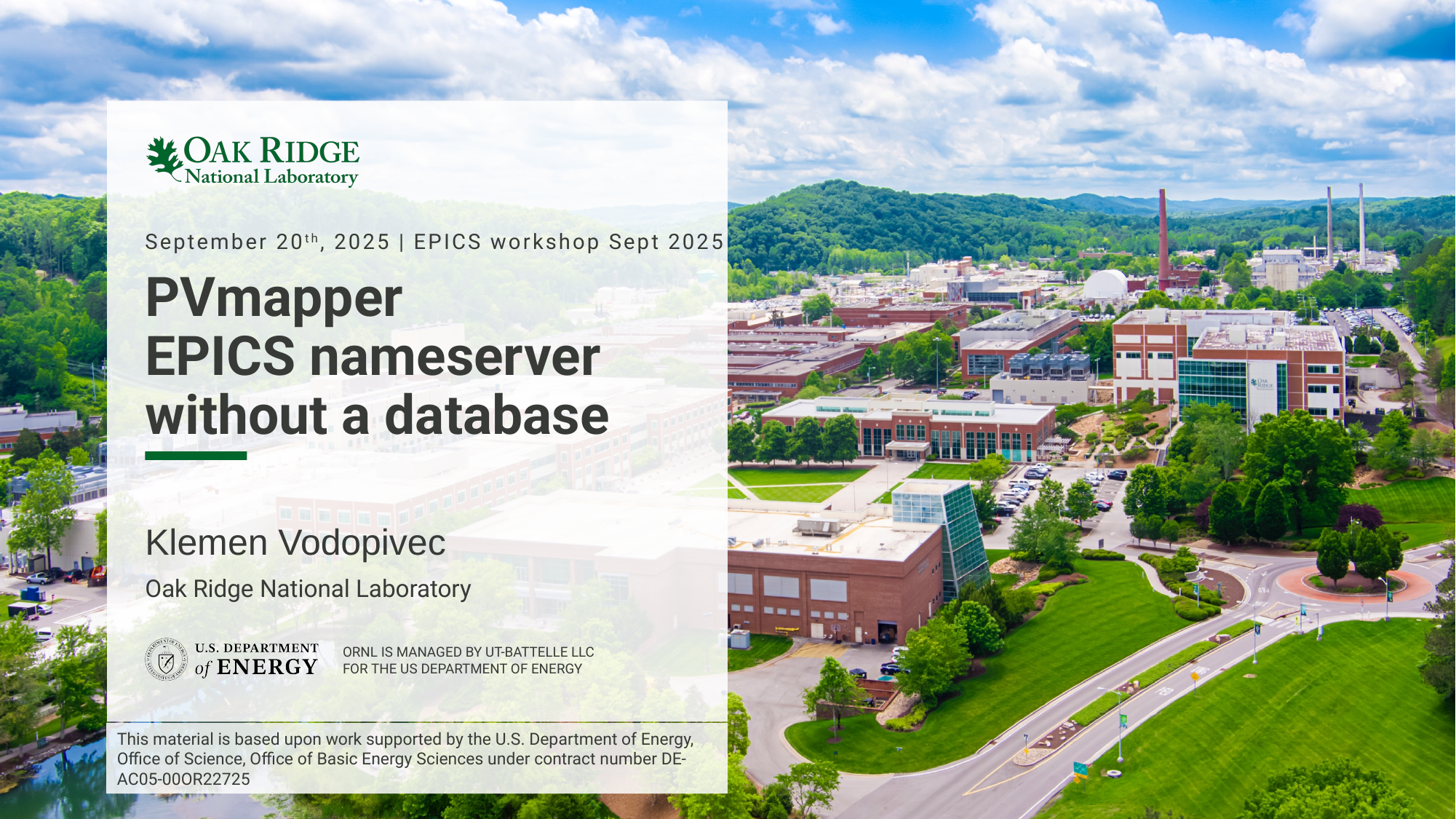

September 20th, 2025 | EPICS workshop Sept 2025
# PVmapper EPICS nameserver without a database

Klemen Vodopivec
Oak Ridge National Laboratory
This material is based upon work supported by the U.S. Department of Energy, Office of Science, Office of Basic Energy Sciences under contract number DE-AC05-00OR22725